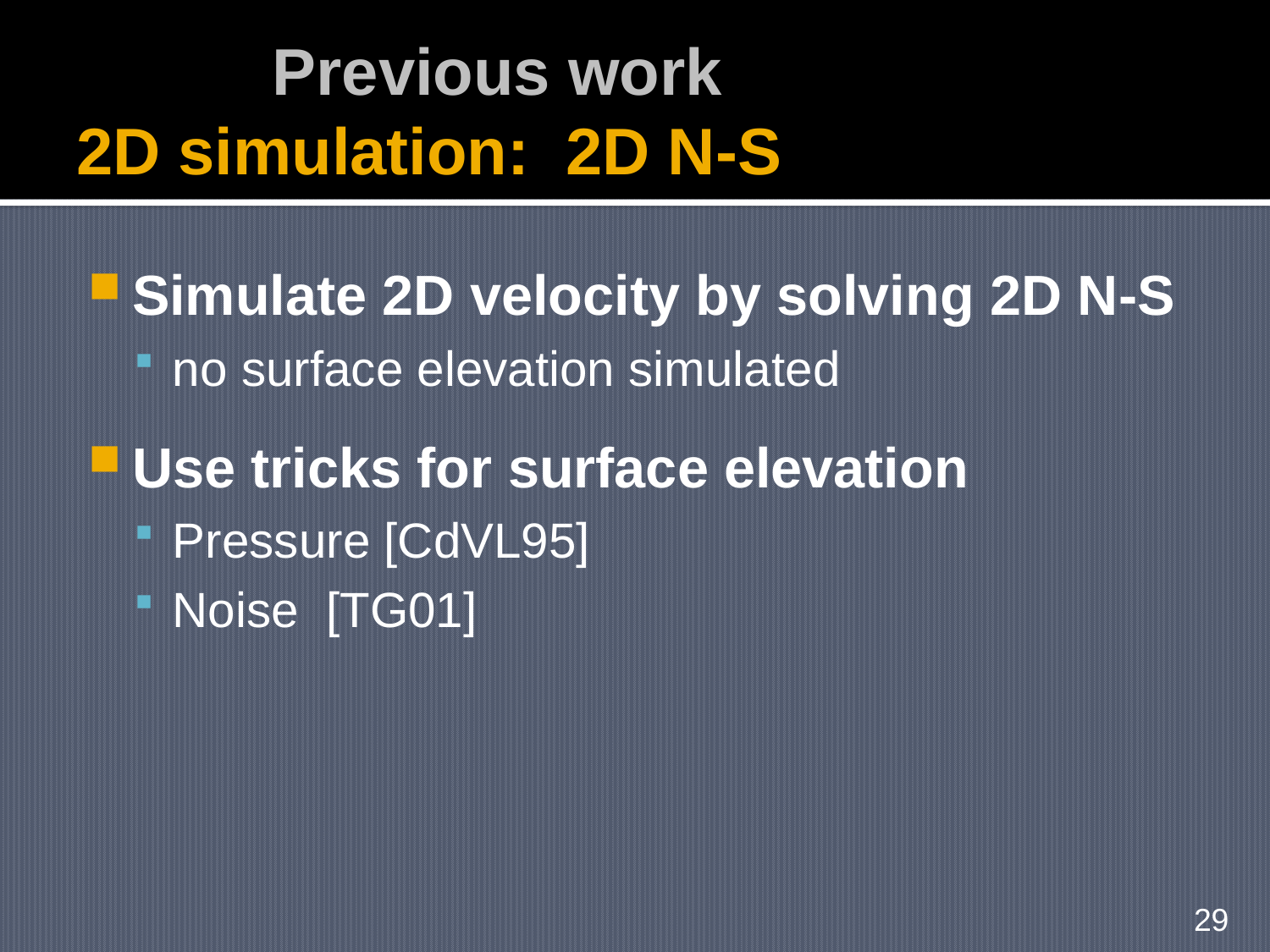

# Previous work 2D simulation:  2D N-S
Simulate 2D velocity by solving 2D N-S
no surface elevation simulated
Use tricks for surface elevation
Pressure [CdVL95]
Noise  [TG01]

29